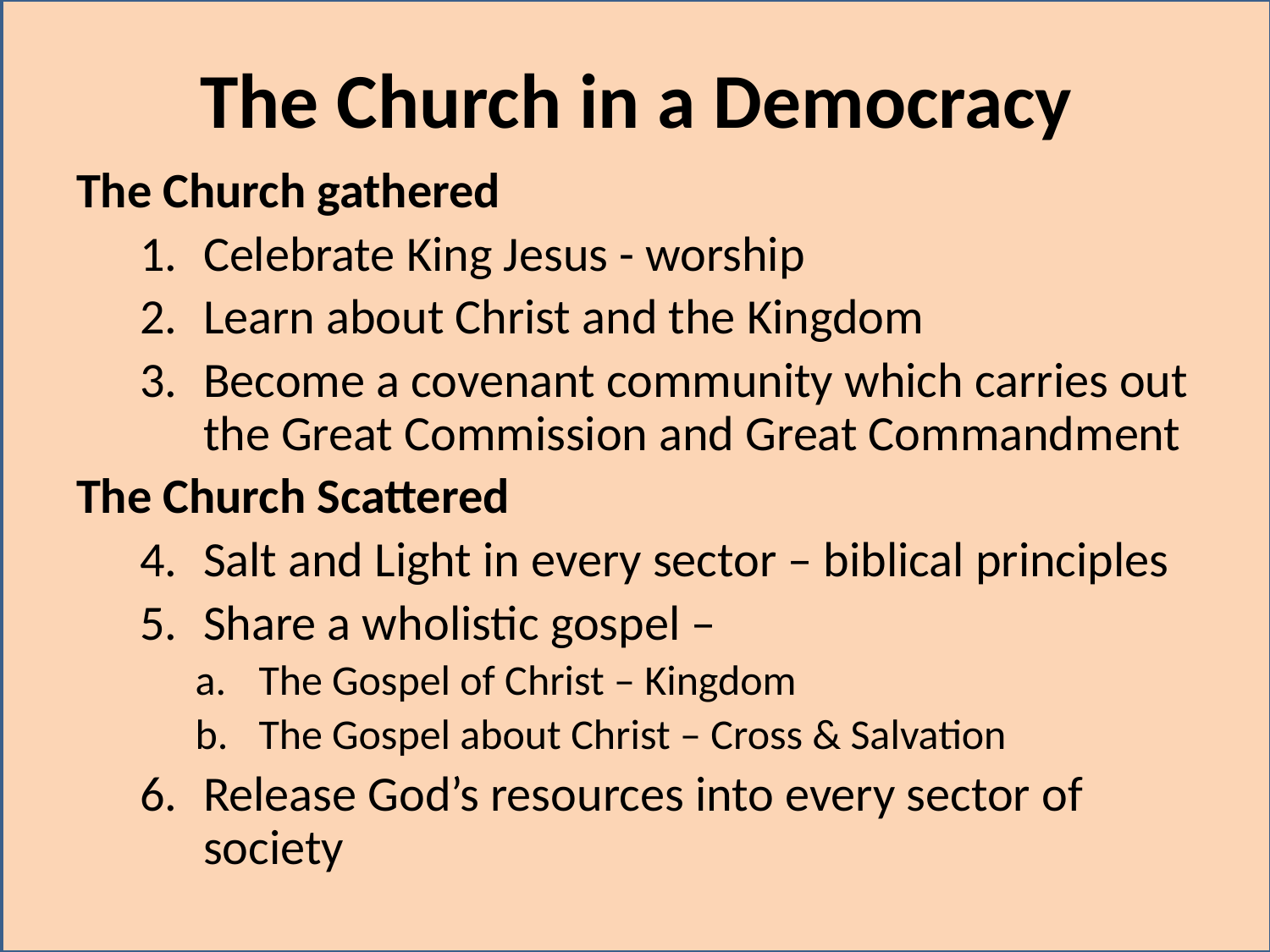

# The Church in a Democracy
The Church gathered
Celebrate King Jesus - worship
Learn about Christ and the Kingdom
Become a covenant community which carries out the Great Commission and Great Commandment
The Church Scattered
Salt and Light in every sector – biblical principles
Share a wholistic gospel –
The Gospel of Christ – Kingdom
The Gospel about Christ – Cross & Salvation
Release God’s resources into every sector of society